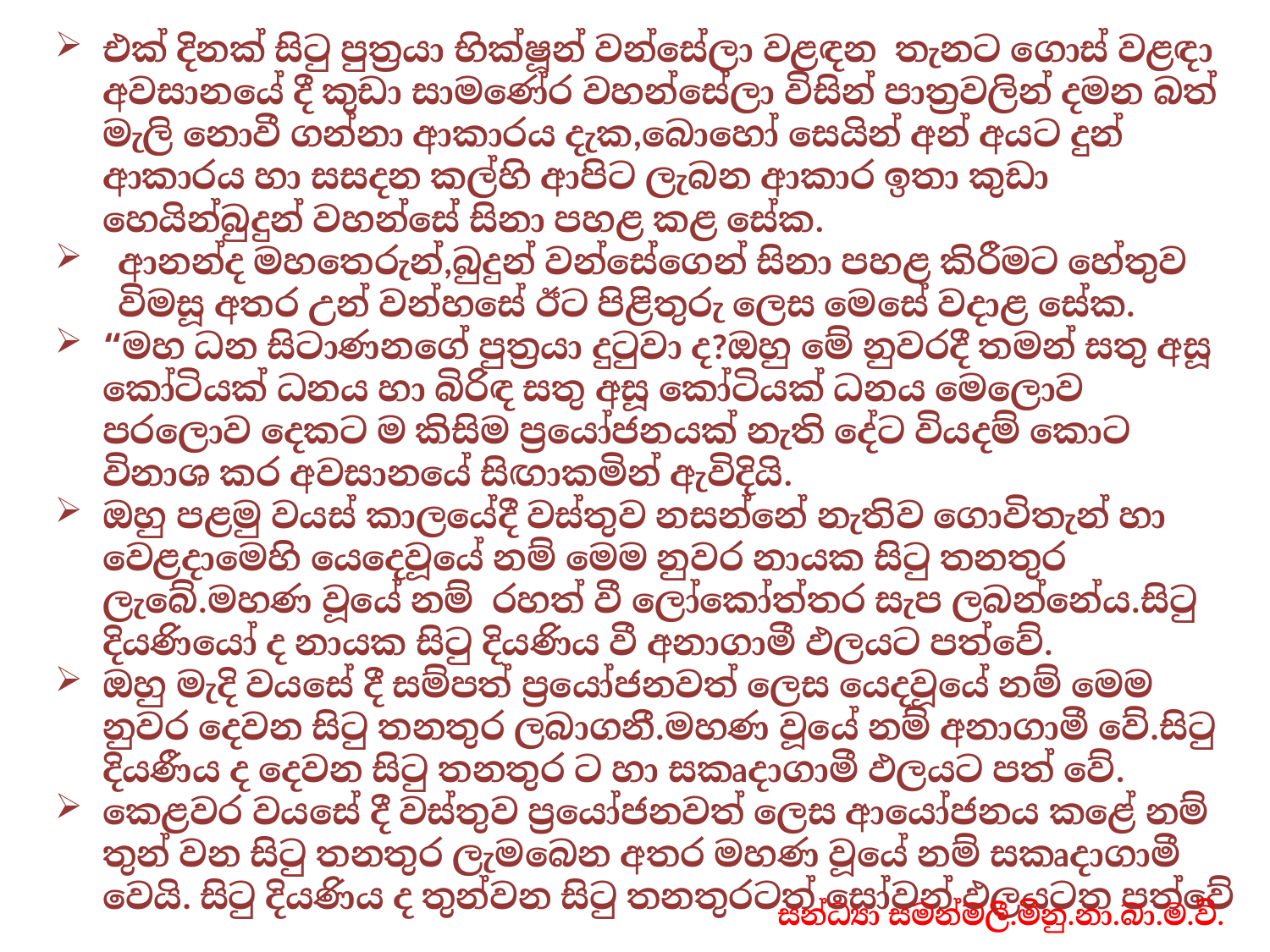

එක් දිනක් සිටු පුත්‍රයා භික්ෂූන් වන්සේලා වළඳන  තැනට ගොස් වළඳා අවසානයේ දී කුඩා සාමණේර වහන්සේලා විසින් පාත්‍රවලින් දමන බත් මැලි නොවී ගන්නා ආකාරය දැක,බොහෝ සෙයින් අන් අයට දුන් ආකාරය හා සසදන කල්හි ආපිට ලැබන ආකාර ඉතා කුඩා හෙයින්බුදුන් වහන්සේ සිනා පහළ කළ සේක.
ආනන්ද මහතෙරුන්,බුදුන් වන්සේගෙන් සිනා පහළ කිරීමට හේතුව විමසූ අතර උන් වන්හසේ ඊට පිළිතුරු ලෙස මෙසේ වදාළ සේක.
“මහ ධන සිටාණනගේ පුත්‍රයා දුටුවා ද?ඔහු මේ නුවරදී තමන් සතු අසූ කෝටියක් ධනය හා බිරිඳ සතු අසූ කෝටියක් ධනය මෙලොව පරලොව දෙකට ම කිසිම ප්‍රයෝජනයක් නැති දේට වියදම් කොට විනාශ කර අවසානයේ සිඟාකමින් ඇවිදියි.
ඔහු පළමු වයස් කාලයේදී වස්තුව නසන්නේ නැතිව ගොවිතැන් හා වෙළදාමෙහි යෙදෙවූයේ නම් මෙම නුවර නායක සිටු තනතුර ලැබේ.මහණ වූයේ නම්  රහත් වී ලෝකෝත්තර සැප ලබන්නේය.සිටු දියණියෝ ද නායක සිටු දියණිය වී අනාගාමී ඵලයට පත්වේ.
ඔහු මැදි වයසේ දී සම්පත් ප්‍රයෝජනවත් ලෙස යෙදවූයේ නම් මෙම නුවර දෙවන සිටු තනතුර ලබාගනී.මහණ වූයේ නම් අනාගාමී වේ.සිටු දියණීය ද දෙවන සිටු තනතුර ට හා සකෘදාගාමී ඵලයට පත් වේ.
කෙළවර වයසේ දී වස්තුව ප්‍රයෝජනවත් ලෙස ආයෝජනය කළේ නම් තුන් වන සිටු තනතුර ලැමබෙන අතර මහණ වූයේ නම් සකෘදාගාමී වෙයි. සිටු දියණිය ද තුන්වන සිටු තනතුරටත් සෝවන් ඵලයටත පත්වේ

සන්ධ්‍යා සමන්මලී.මිනු.නා.බා.ම.වි.